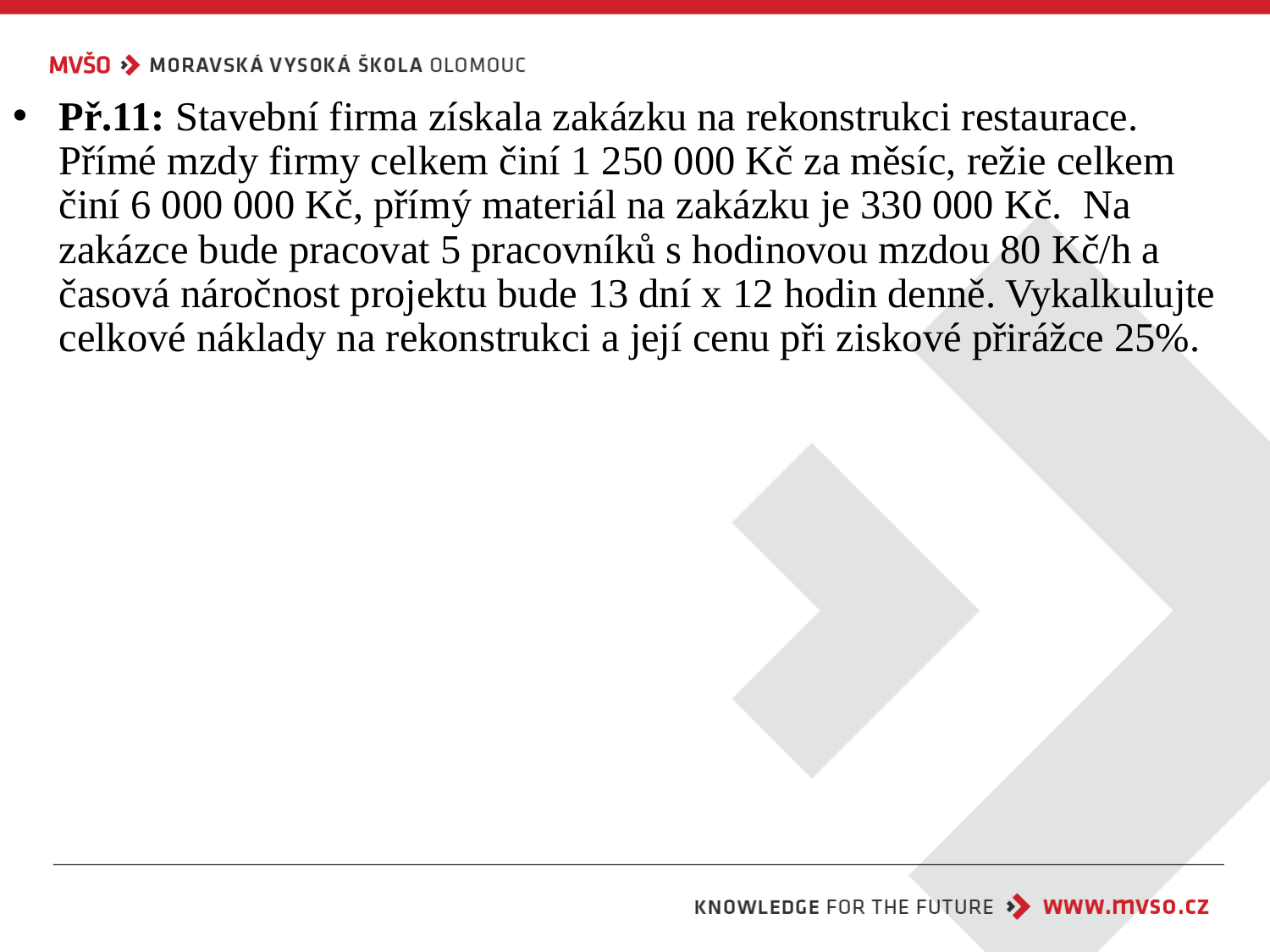

Př.11: Stavební firma získala zakázku na rekonstrukci restaurace. Přímé mzdy firmy celkem činí 1 250 000 Kč za měsíc, režie celkem činí 6 000 000 Kč, přímý materiál na zakázku je 330 000 Kč.  Na zakázce bude pracovat 5 pracovníků s hodinovou mzdou 80 Kč/h a časová náročnost projektu bude 13 dní x 12 hodin denně. Vykalkulujte celkové náklady na rekonstrukci a její cenu při ziskové přirážce 25%.